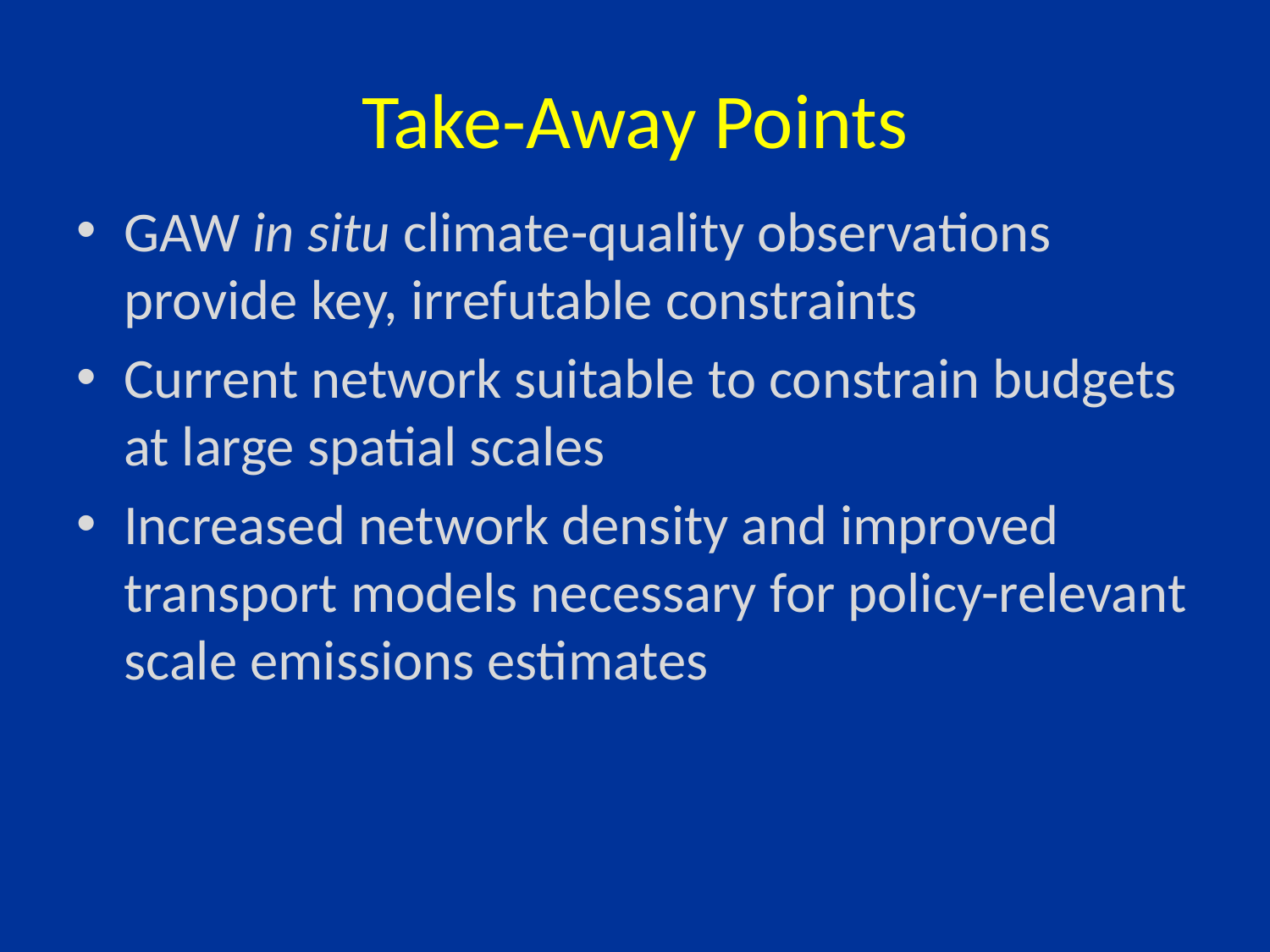

# Take-Away Points
GAW in situ climate-quality observations provide key, irrefutable constraints
Current network suitable to constrain budgets at large spatial scales
Increased network density and improved transport models necessary for policy-relevant scale emissions estimates